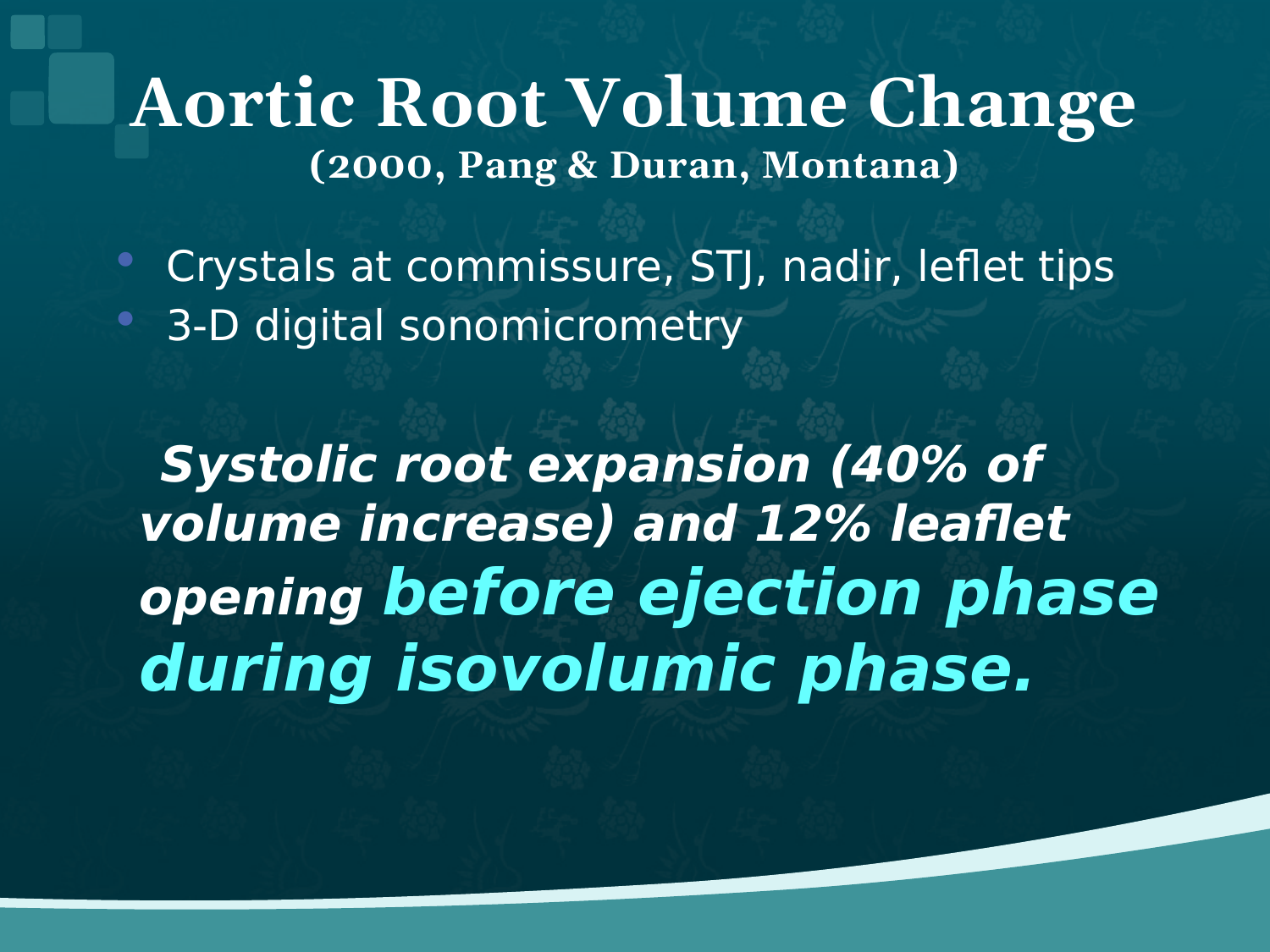

# Aortic Root Volume Change (2000, Pang & Duran, Montana)
Crystals at commissure, STJ, nadir, leflet tips
3-D digital sonomicrometry
    Systolic root expansion (40% of volume increase) and 12% leaflet opening before ejection phase during isovolumic phase.